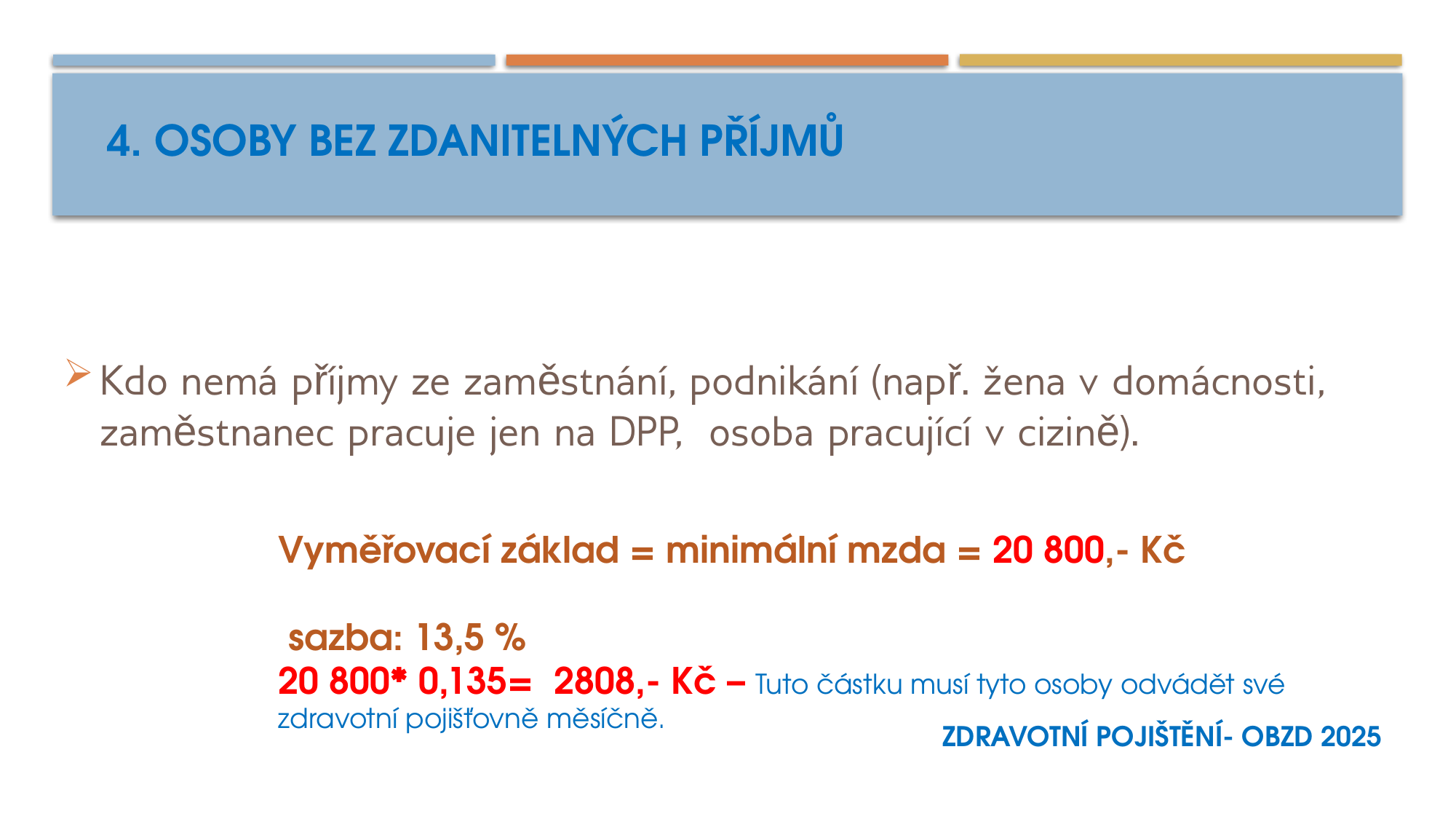

# 4. Osoby bez zdanitelných příjmů
Kdo nemá příjmy ze zaměstnání, podnikání (např. žena v domácnosti, zaměstnanec pracuje jen na DPP,  osoba pracující v cizině).

Vyměřovací základ = minimální mzda = 20 800,- Kč

 sazba: 13,5 %
20 800* 0,135=  2808,- Kč – Tuto částku musí tyto osoby odvádět své zdravotní pojišťovně měsíčně.
ZDRAVOTNÍ POJIŠTĚNÍ- obzd 2025